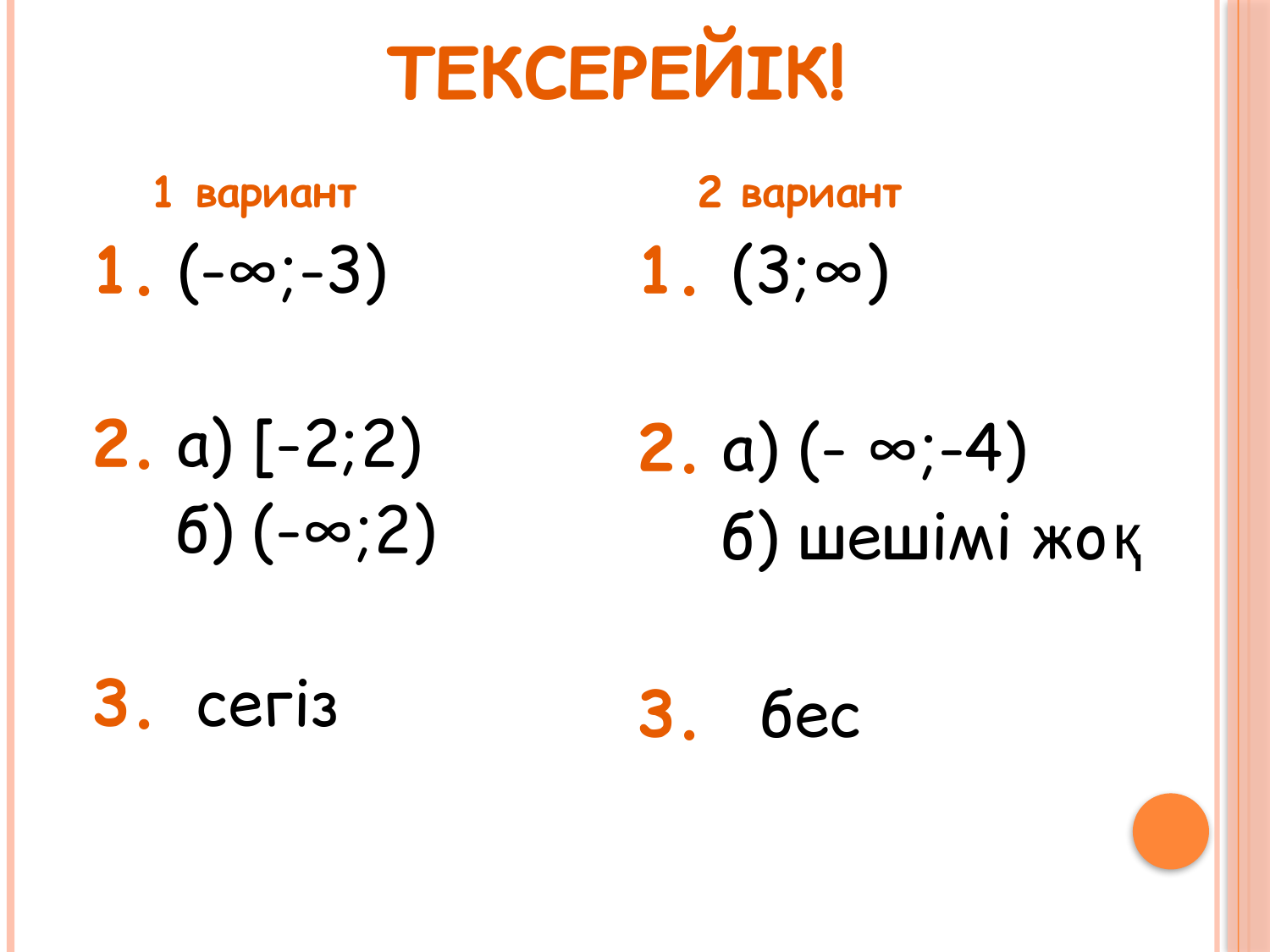

# Тексерейік!
1 вариант
2 вариант
1. (3;∞)

2. а) (- ∞;-4)
	б) шешімі жоқ

3.   бес
1. (-∞;-3)

2. а) [-2;2)
	б) (-∞;2)

3.  сегіз